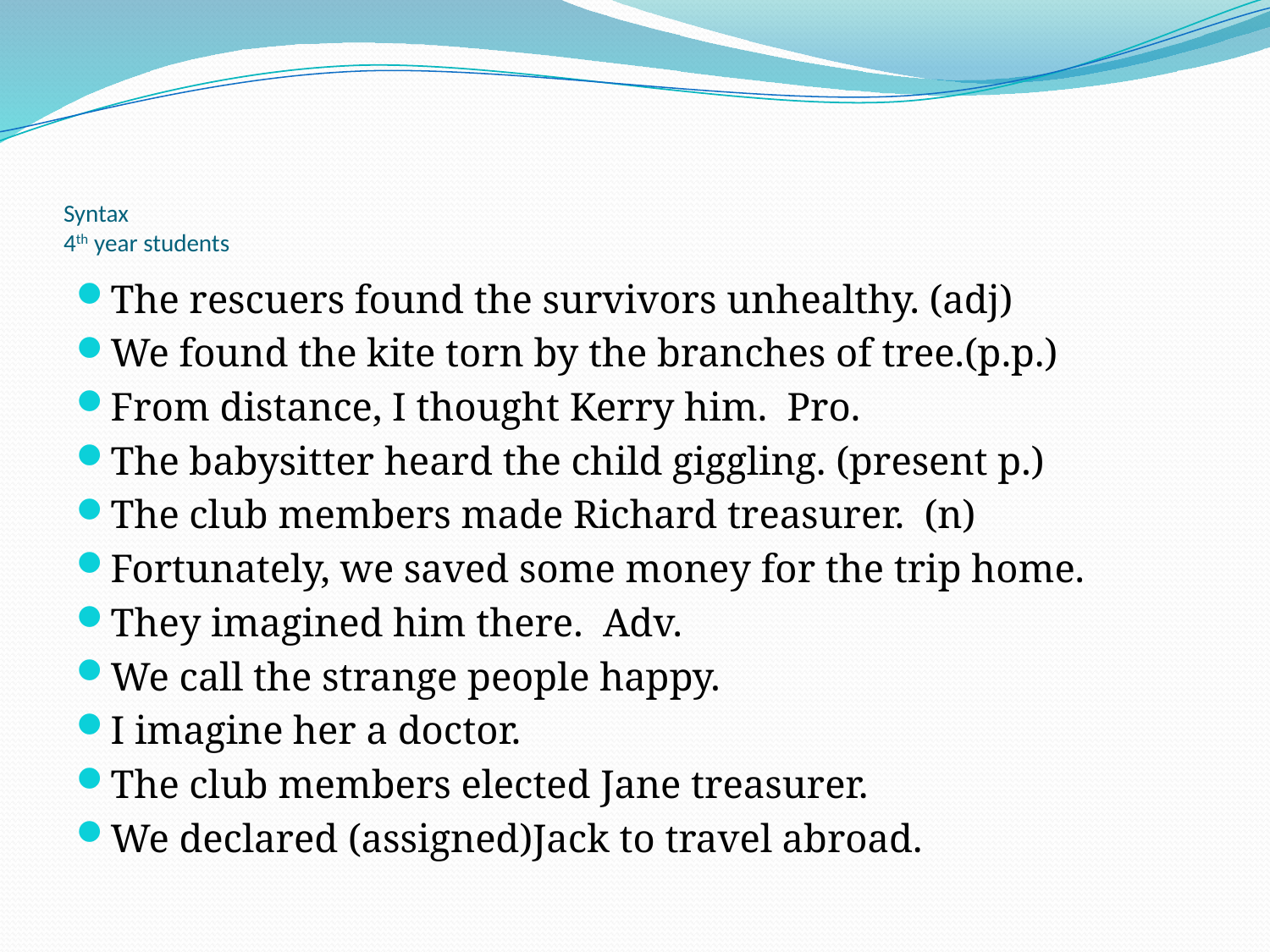

# Syntax 4th year students
The rescuers found the survivors unhealthy. (adj)
We found the kite torn by the branches of tree.(p.p.)
From distance, I thought Kerry him.  Pro.
The babysitter heard the child giggling. (present p.)
The club members made Richard treasurer.  (n)
Fortunately, we saved some money for the trip home.
They imagined him there.  Adv.
We call the strange people happy.
I imagine her a doctor.
The club members elected Jane treasurer.
We declared (assigned)Jack to travel abroad.